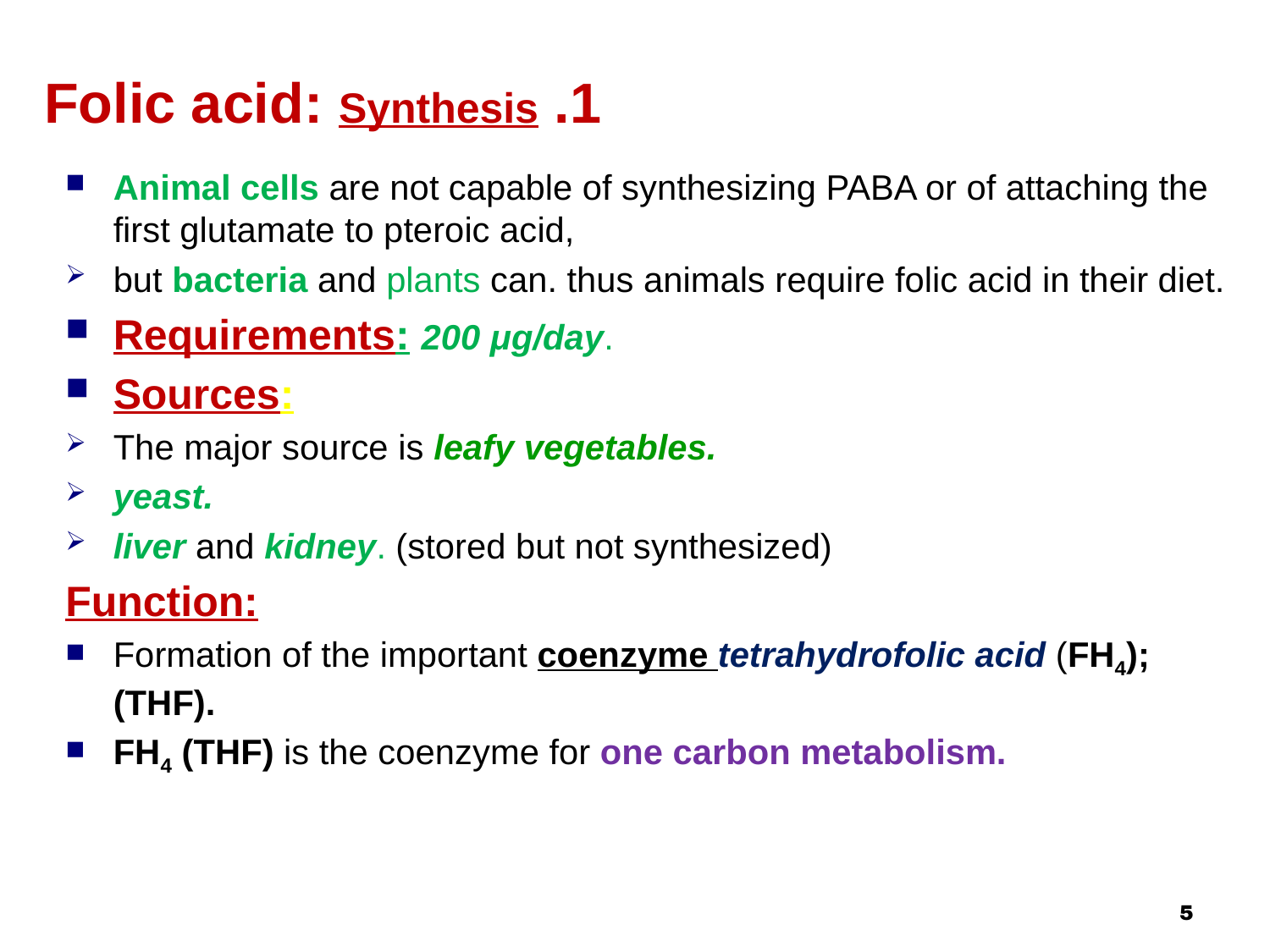

1. Folic acid: Synthesis
Animal cells are not capable of synthesizing PABA or of attaching the first glutamate to pteroic acid,
but bacteria and plants can. thus animals require folic acid in their diet.
Requirements: 200 μg/day.
Sources:
The major source is leafy vegetables.
yeast.
liver and kidney. (stored but not synthesized)
Function:
Formation of the important coenzyme tetrahydrofolic acid (FH4); (THF).
FH4 (THF) is the coenzyme for one carbon metabolism.

5